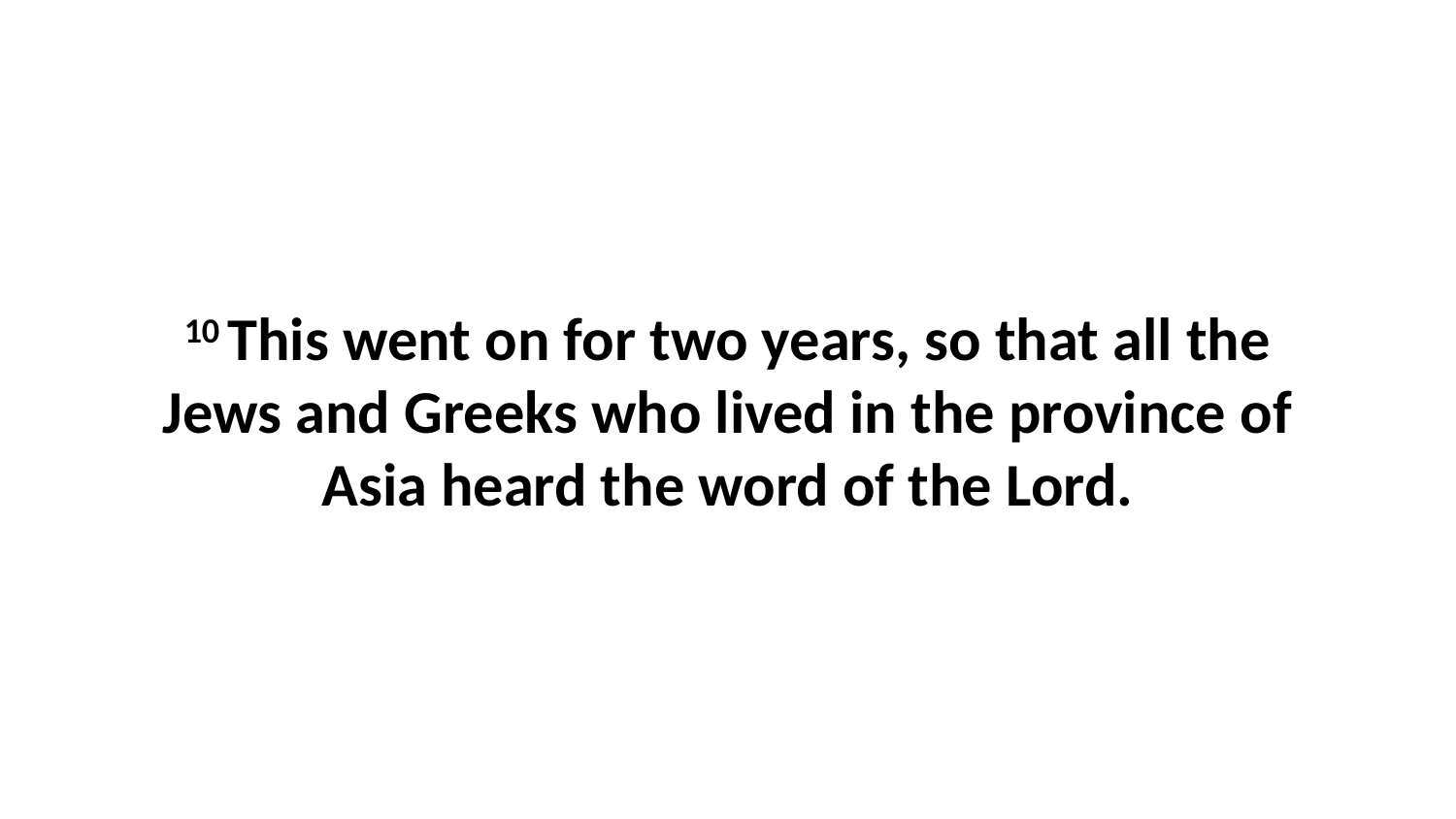

10 This went on for two years, so that all the Jews and Greeks who lived in the province of Asia heard the word of the Lord.